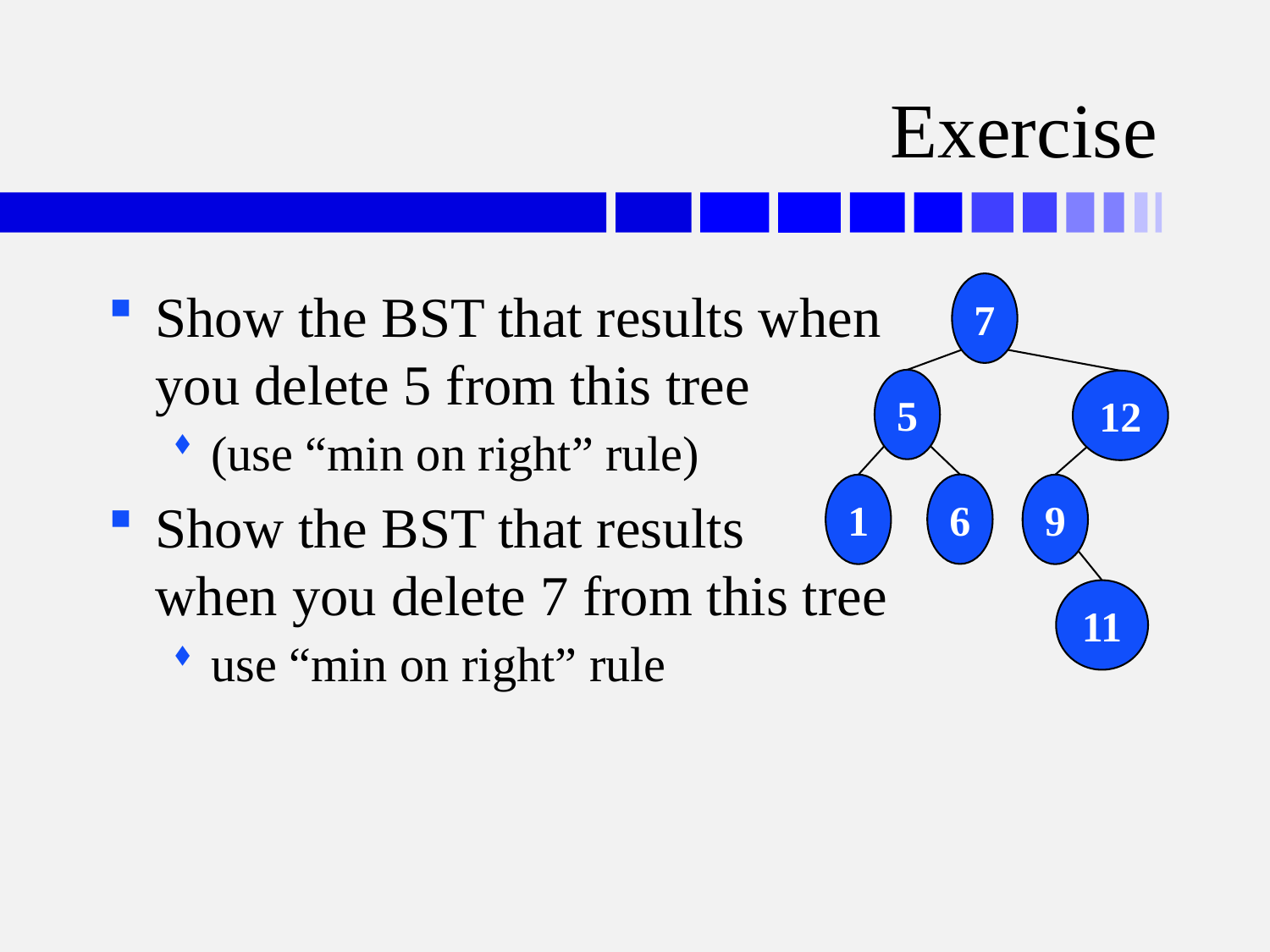

# Exercise
Show the BST that results when
you delete 5 from this tree
(use “min on right” rule)
Show the BST that results
when you delete 7 from this tree
use “min on right” rule
7
5
12
6
1
9
11